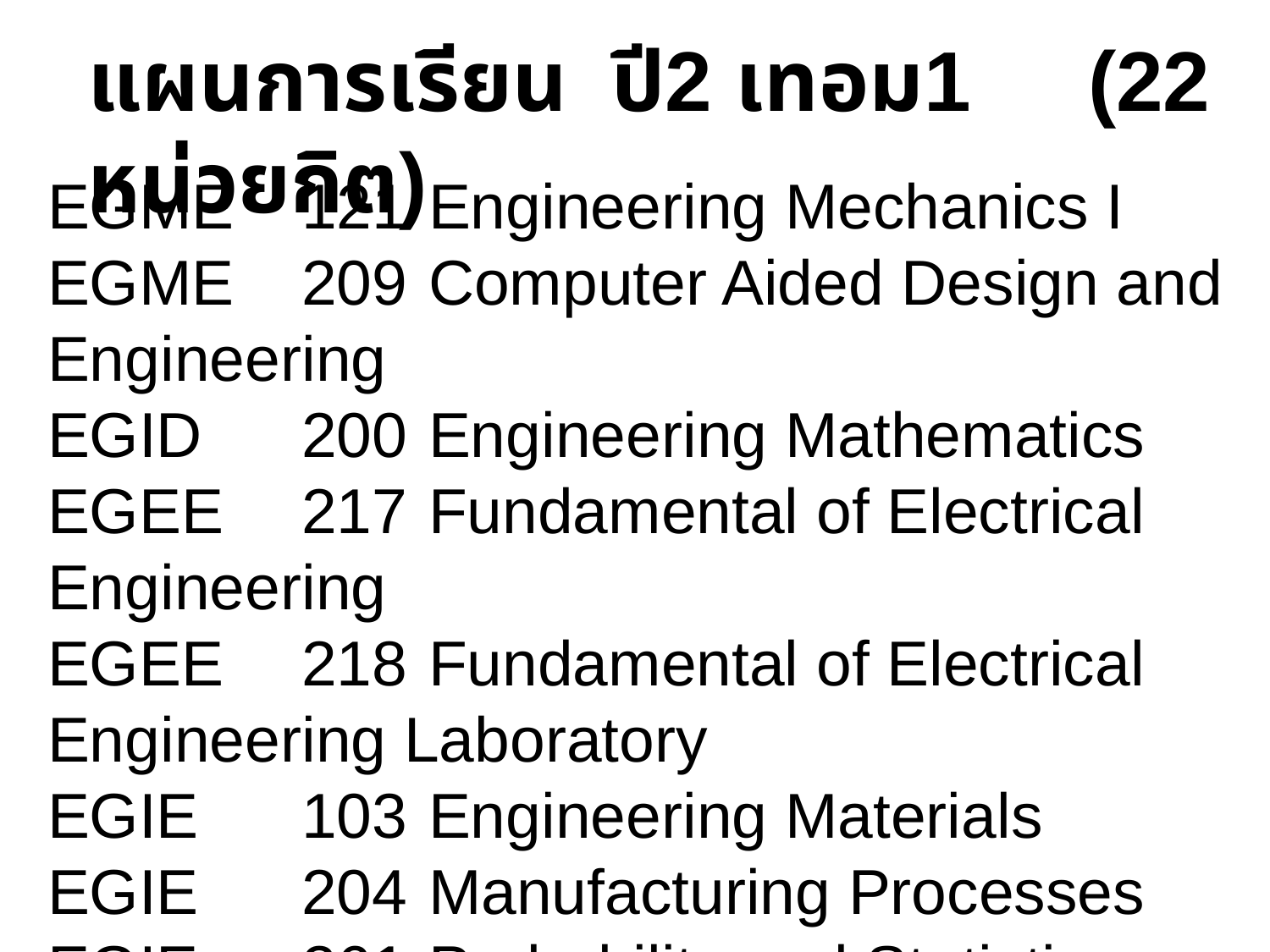

แผนการเรียน  ปี2 เทอม1     (22 หน่วยกิต)
EGME	121	Engineering Mechanics I
EGME	209	Computer Aided Design and Engineering
EGID	200	Engineering Mathematics
EGEE	217	Fundamental of Electrical Engineering
EGEE	218	Fundamental of Electrical Engineering Laboratory
EGIE	103	Engineering Materials
EGIE	204	Manufacturing Processes
EGIE	261	Probability and Statistics
SCPY	120	Physics Laboratory II